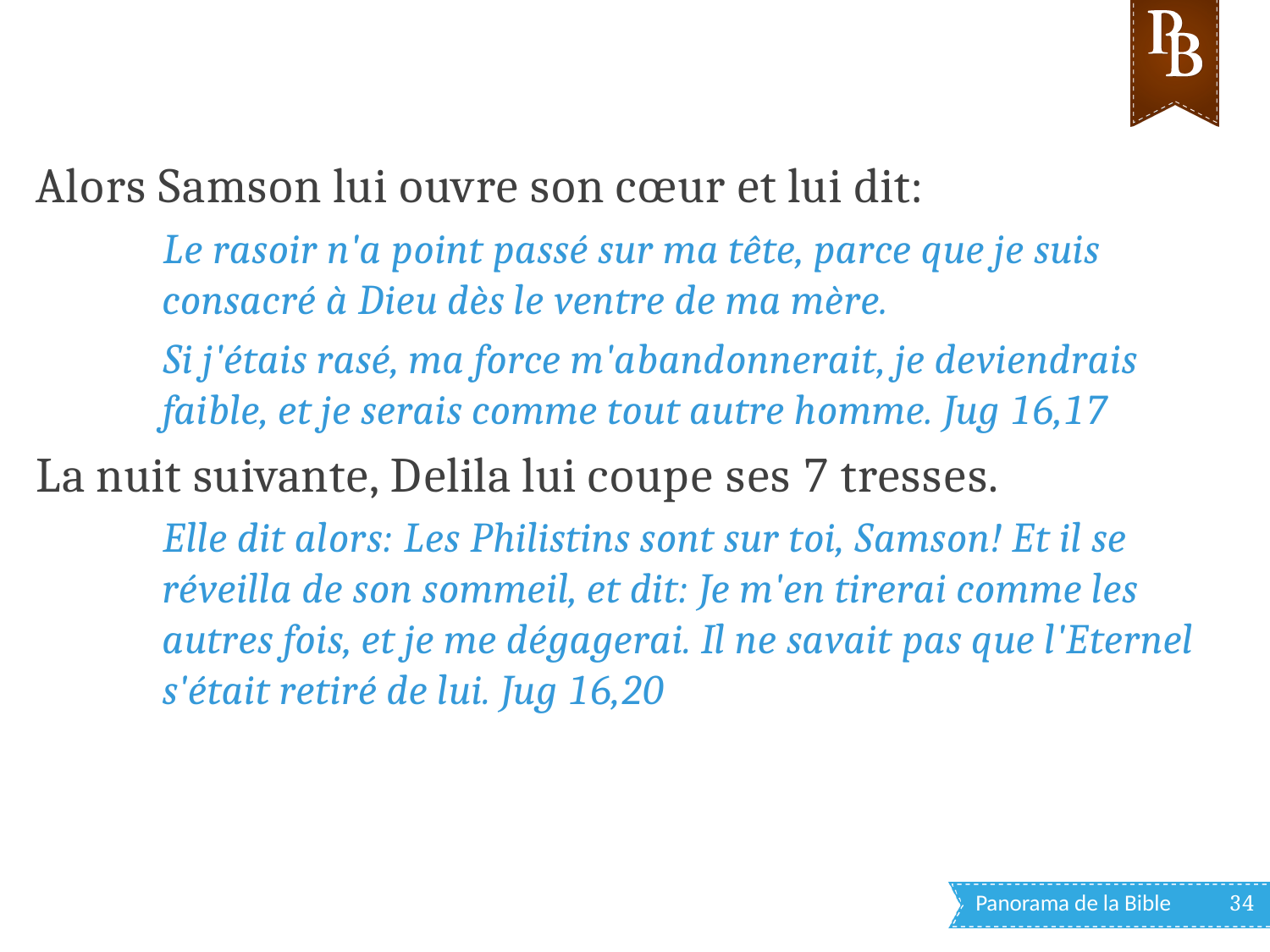

Alors Samson lui ouvre son cœur et lui dit:
Le rasoir n'a point passé sur ma tête, parce que je suis consacré à Dieu dès le ventre de ma mère.
Si j'étais rasé, ma force m'abandonnerait, je deviendrais faible, et je serais comme tout autre homme. Jug 16,17
La nuit suivante, Delila lui coupe ses 7 tresses.
Elle dit alors: Les Philistins sont sur toi, Samson! Et il se réveilla de son sommeil, et dit: Je m'en tirerai comme les autres fois, et je me dégagerai. Il ne savait pas que l'Eternel s'était retiré de lui. Jug 16,20